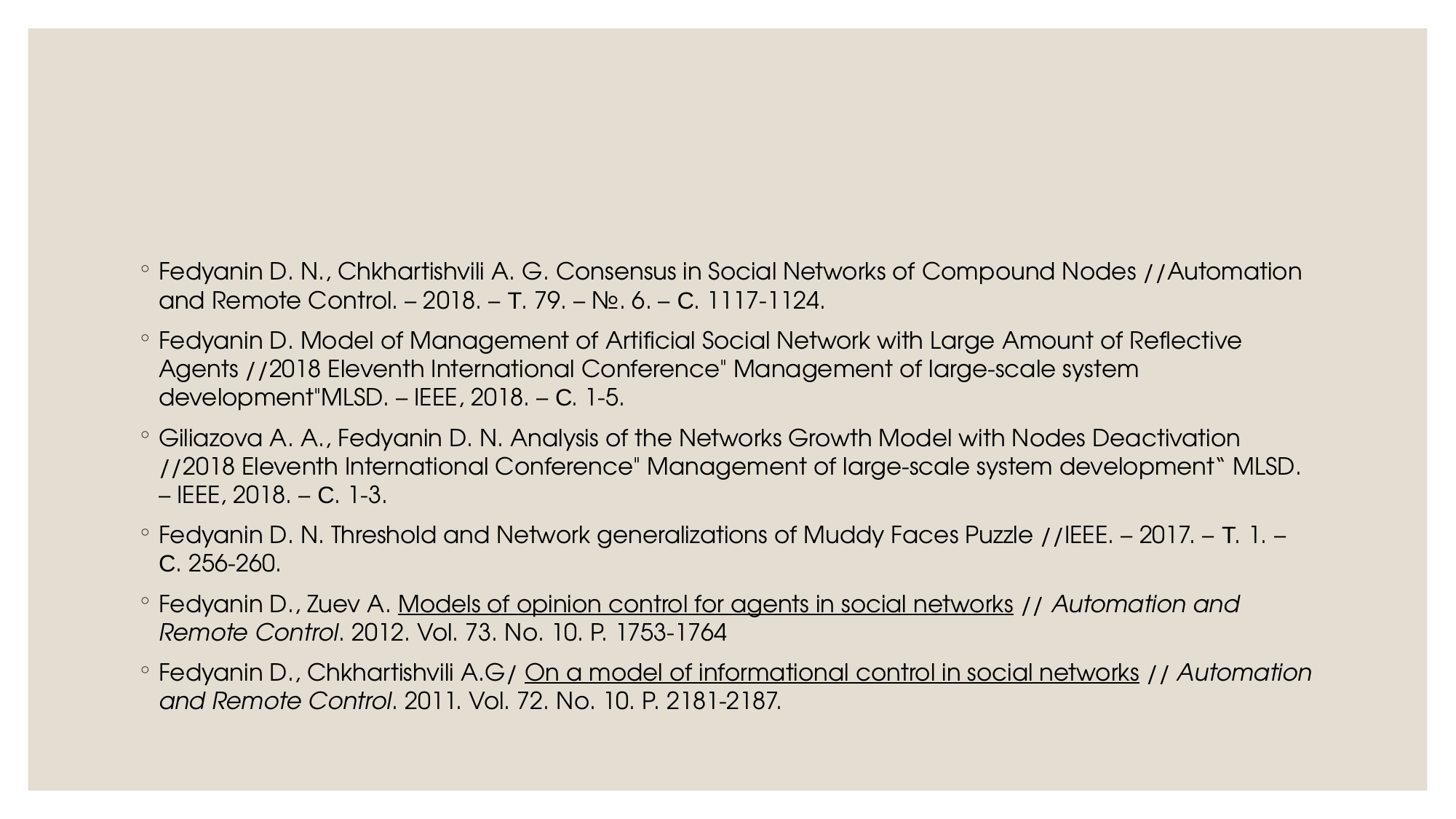

#
Fedyanin D. N., Chkhartishvili A. G. Consensus in Social Networks of Compound Nodes //Automation and Remote Control. – 2018. – Т. 79. – №. 6. – С. 1117-1124.
Fedyanin D. Model of Management of Artificial Social Network with Large Amount of Reflective Agents //2018 Eleventh International Conference" Management of large-scale system development"MLSD. – IEEE, 2018. – С. 1-5.
Giliazova A. A., Fedyanin D. N. Analysis of the Networks Growth Model with Nodes Deactivation //2018 Eleventh International Conference" Management of large-scale system development“ MLSD. – IEEE, 2018. – С. 1-3.
Fedyanin D. N. Threshold and Network generalizations of Muddy Faces Puzzle //IEEE. – 2017. – Т. 1. – С. 256-260.
Fedyanin D., Zuev A. Models of opinion control for agents in social networks // Automation and Remote Control. 2012. Vol. 73. No. 10. P. 1753-1764
Fedyanin D., Chkhartishvili A.G/ On a model of informational control in social networks // Automation and Remote Control. 2011. Vol. 72. No. 10. P. 2181-2187.